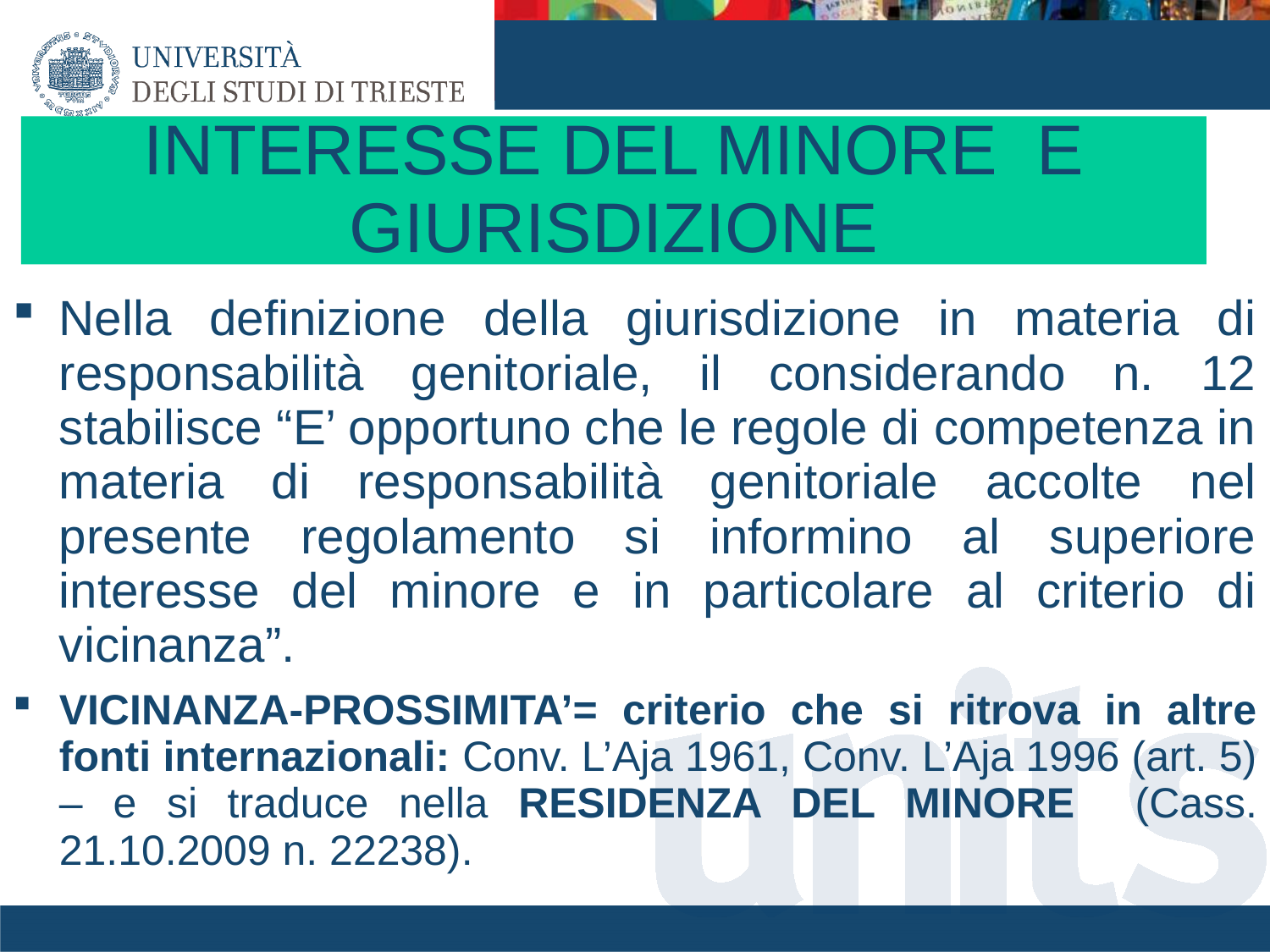

# INTERESSE DEL MINORE  E GIURISDIZIONE
Nella definizione della giurisdizione in materia di responsabilità genitoriale, il considerando n. 12 stabilisce “E’ opportuno che le regole di competenza in materia di responsabilità genitoriale accolte nel presente regolamento si informino al superiore interesse del minore e in particolare al criterio di vicinanza”.
VICINANZA-PROSSIMITA’= criterio che si ritrova in altre fonti internazionali: Conv. L’Aja 1961, Conv. L’Aja 1996 (art. 5) – e si traduce nella RESIDENZA DEL MINORE  (Cass. 21.10.2009 n. 22238).